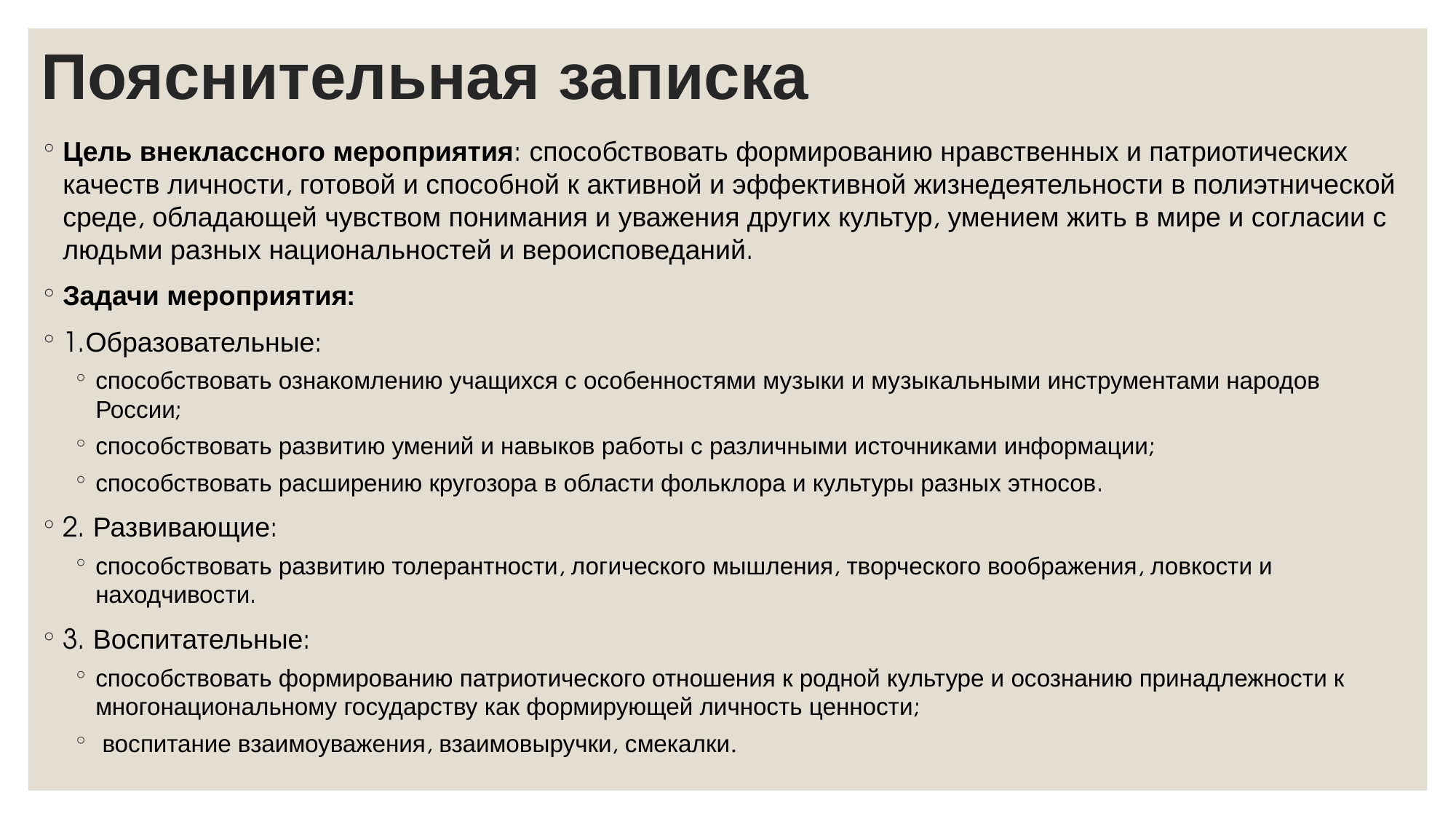

# Пояснительная записка
Цель внеклассного мероприятия: способствовать формированию нравственных и патриотических качеств личности, готовой и способной к активной и эффективной жизнедеятельности в полиэтнической среде, обладающей чувством понимания и уважения других культур, умением жить в мире и согласии с людьми разных национальностей и вероисповеданий.
Задачи мероприятия:
1.Образовательные:
способствовать ознакомлению учащихся с особенностями музыки и музыкальными инструментами народов России;
способствовать развитию умений и навыков работы с различными источниками информации;
способствовать расширению кругозора в области фольклора и культуры разных этносов.
2. Развивающие:
способствовать развитию толерантности, логического мышления, творческого воображения, ловкости и находчивости.
3. Воспитательные:
способствовать формированию патриотического отношения к родной культуре и осознанию принадлежности к многонациональному государству как формирующей личность ценности;
 воспитание взаимоуважения, взаимовыручки, смекалки.